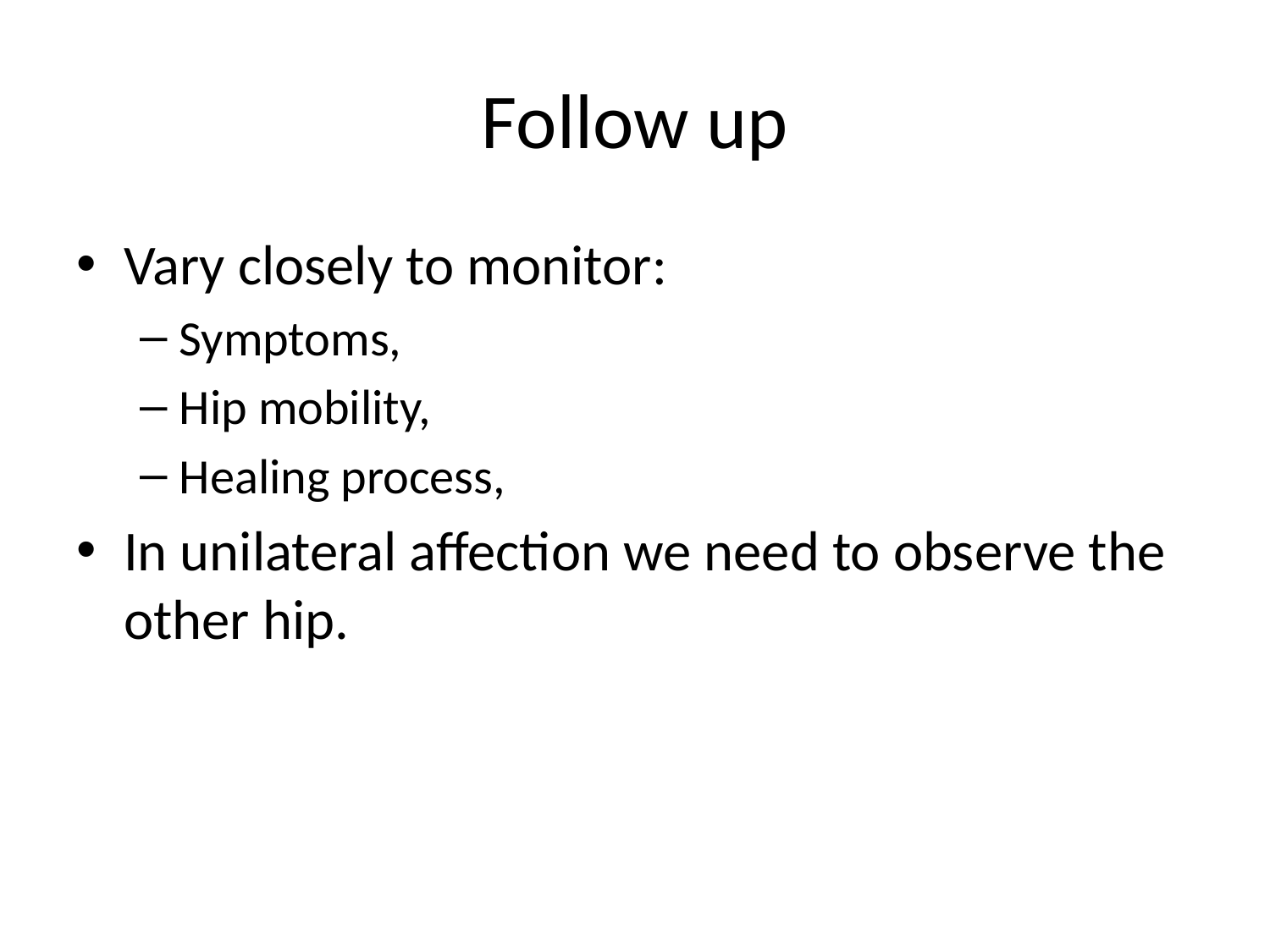

# Follow up
Vary closely to monitor:
Symptoms,
Hip mobility,
Healing process,
In unilateral affection we need to observe the other hip.